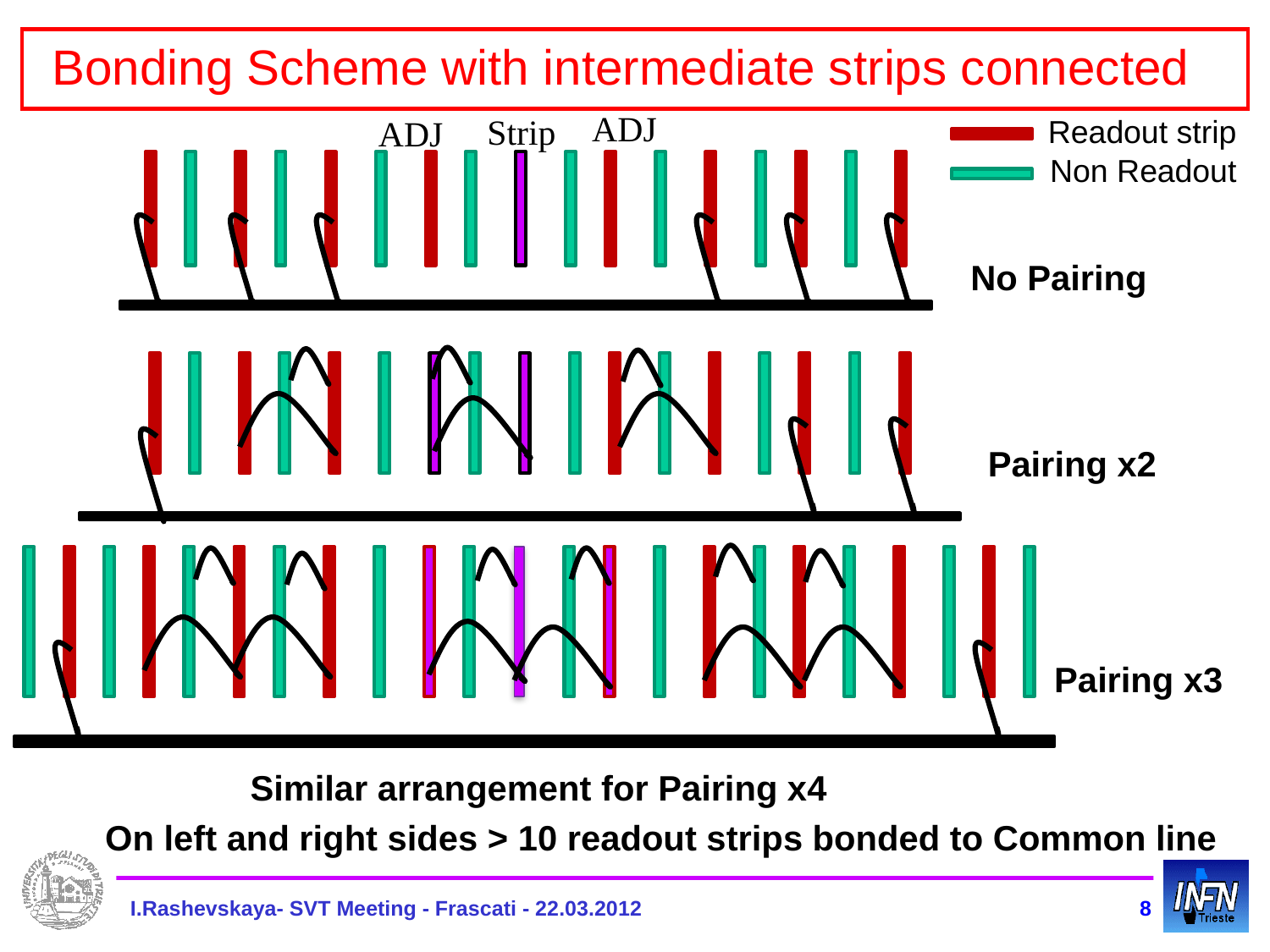

# Bonding Scheme with intermediate strips connected
ADJ
Strip
ADJ
Readout strip

Non Readout

No Pairing

Pairing x2

Pairing x3

Similar arrangement for Pairing x4
 On left and right sides > 10 readout strips bonded to Common line
  I.Rashevskaya- SVT Meeting - Frascati - 22.03.2012
8